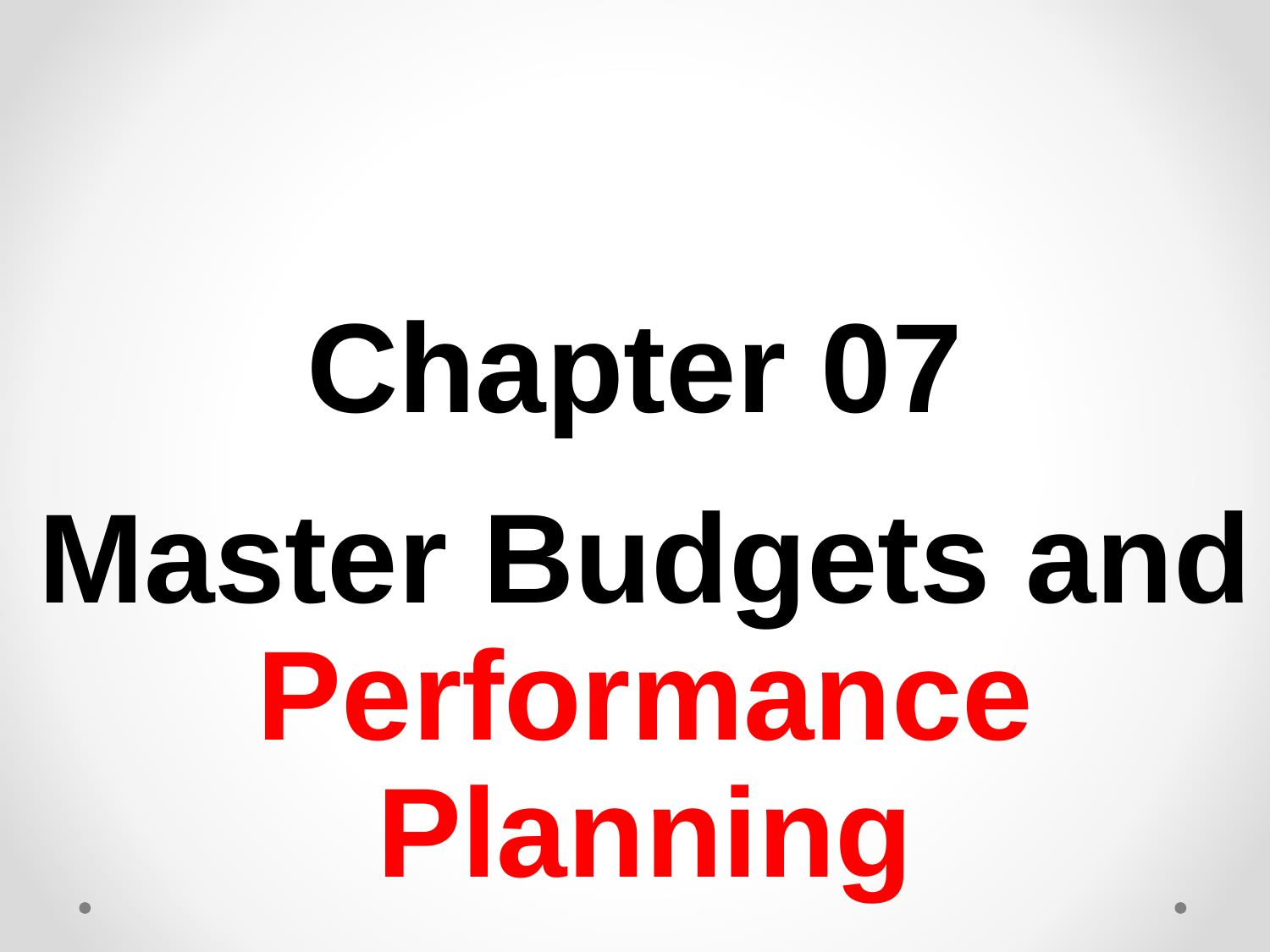

# Chapter 07
Master Budgets and Performance Planning